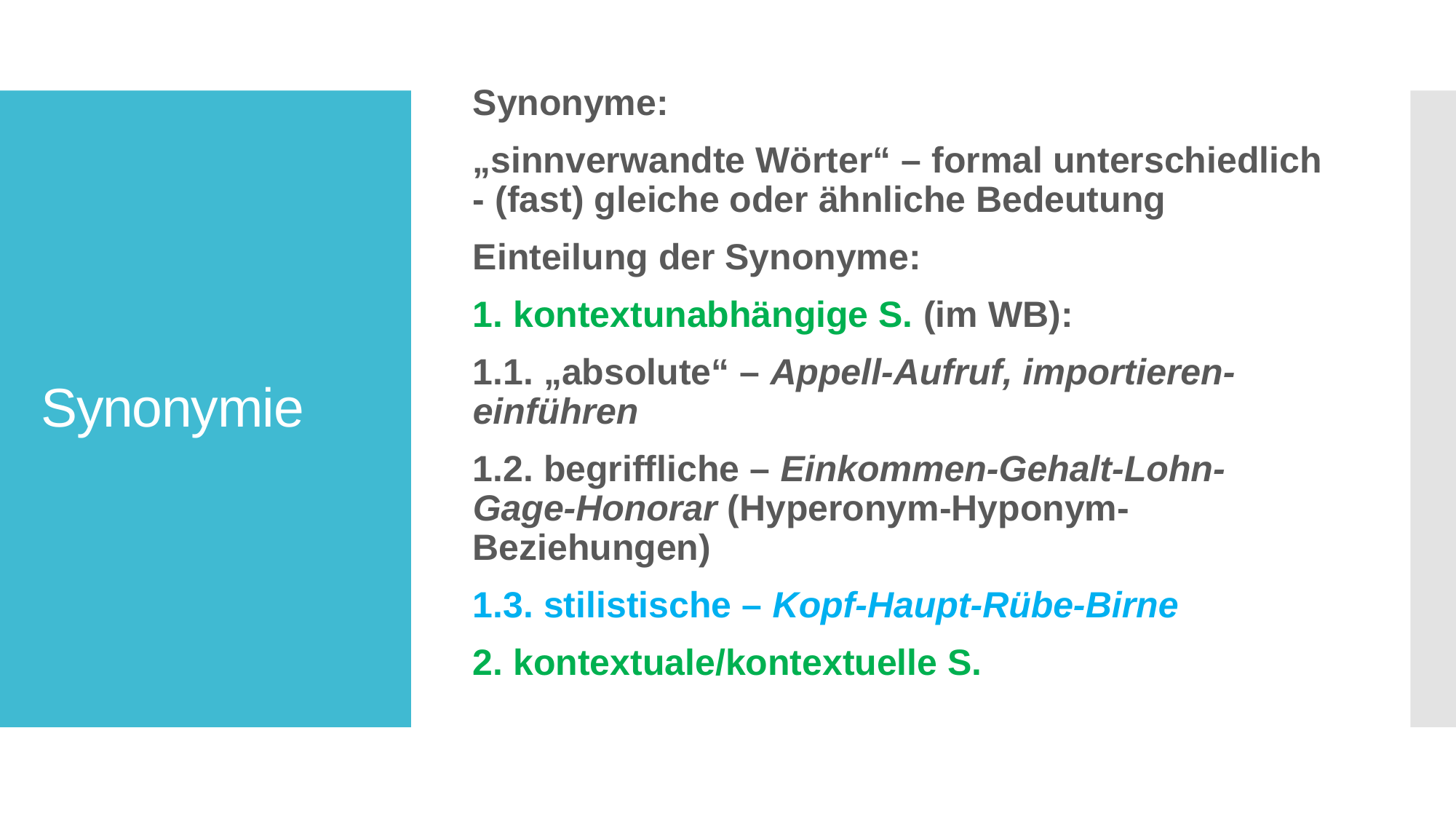

Synonyme:
„sinnverwandte Wörter“ – formal unterschiedlich - (fast) gleiche oder ähnliche Bedeutung
Einteilung der Synonyme:
1. kontextunabhängige S. (im WB):
1.1. „absolute“ – Appell-Aufruf, importieren-einführen
1.2. begriffliche – Einkommen-Gehalt-Lohn-Gage-Honorar (Hyperonym-Hyponym-Beziehungen)
1.3. stilistische – Kopf-Haupt-Rübe-Birne
2. kontextuale/kontextuelle S.

# Synonymie